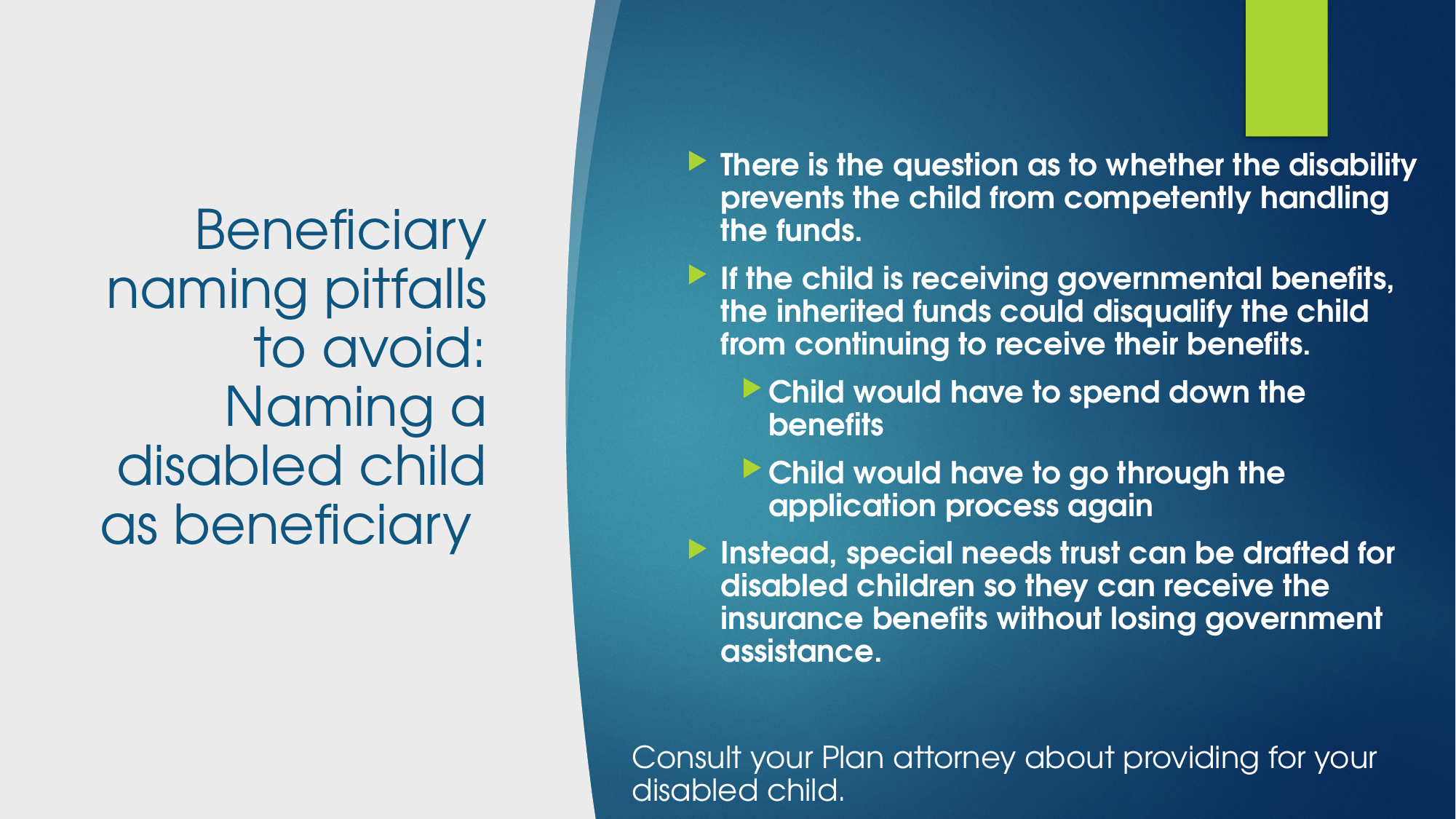

There is the question as to whether the disability prevents the child from competently handling the funds.
If the child is receiving governmental benefits, the inherited funds could disqualify the child from continuing to receive their benefits.
Child would have to spend down the benefits
Child would have to go through the application process again
Instead, special needs trust can be drafted for disabled children so they can receive the insurance benefits without losing government assistance.

Consult your Plan attorney about providing for your disabled child.
# Beneficiary naming pitfalls to avoid: Naming a disabled child as beneficiary